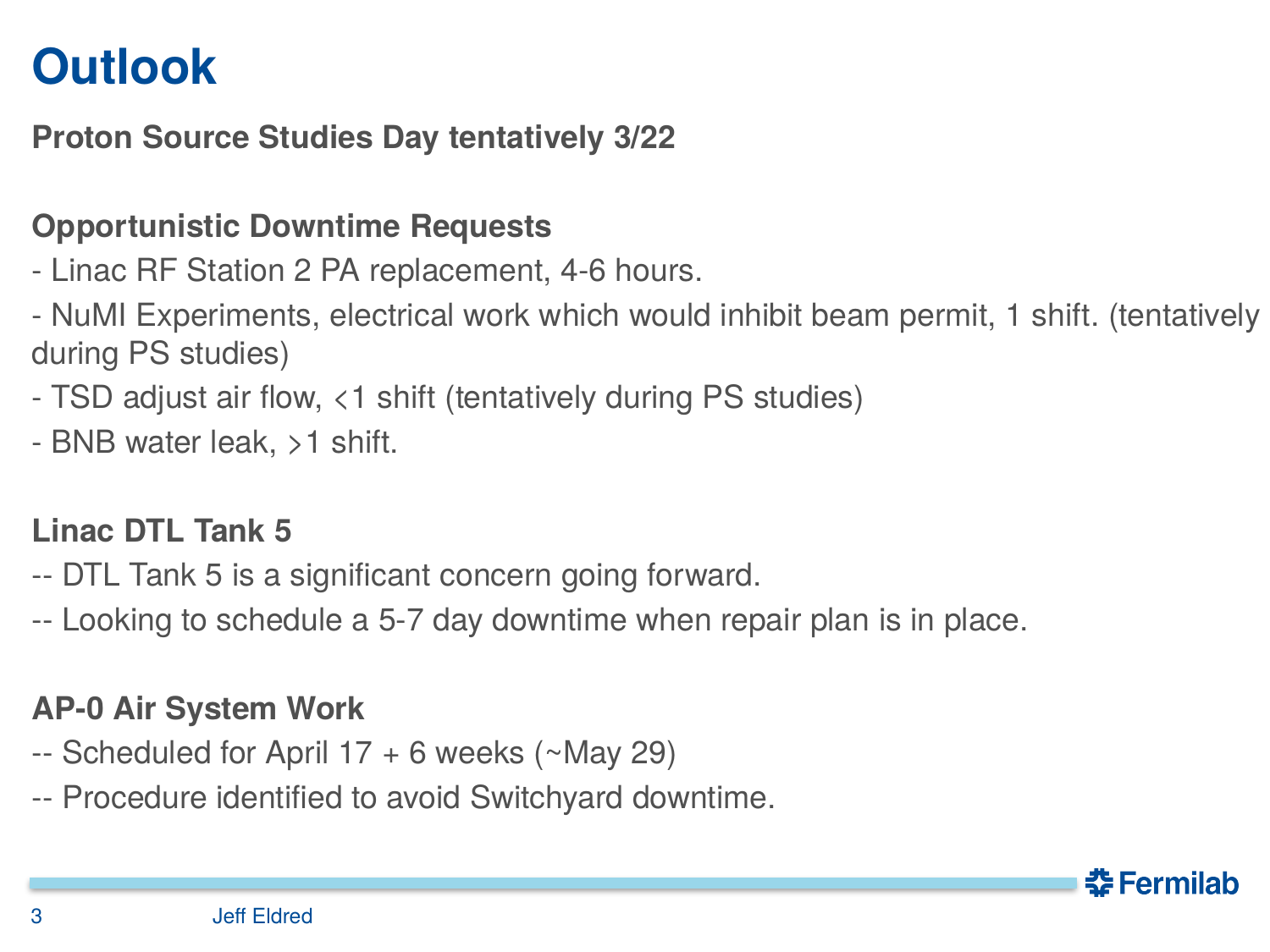

# Outlook
Proton Source Studies Day tentatively 3/22

Opportunistic Downtime Requests
- Linac RF Station 2 PA replacement, 4-6 hours.
- NuMI Experiments, electrical work which would inhibit beam permit, 1 shift. (tentatively during PS studies)
- TSD adjust air flow, <1 shift (tentatively during PS studies)
- BNB water leak, >1 shift.

Linac DTL Tank 5
-- DTL Tank 5 is a significant concern going forward.
-- Looking to schedule a 5-7 day downtime when repair plan is in place.

AP-0 Air System Work
-- Scheduled for April 17 + 6 weeks (~May 29)
-- Procedure identified to avoid Switchyard downtime.
3
Jeff Eldred